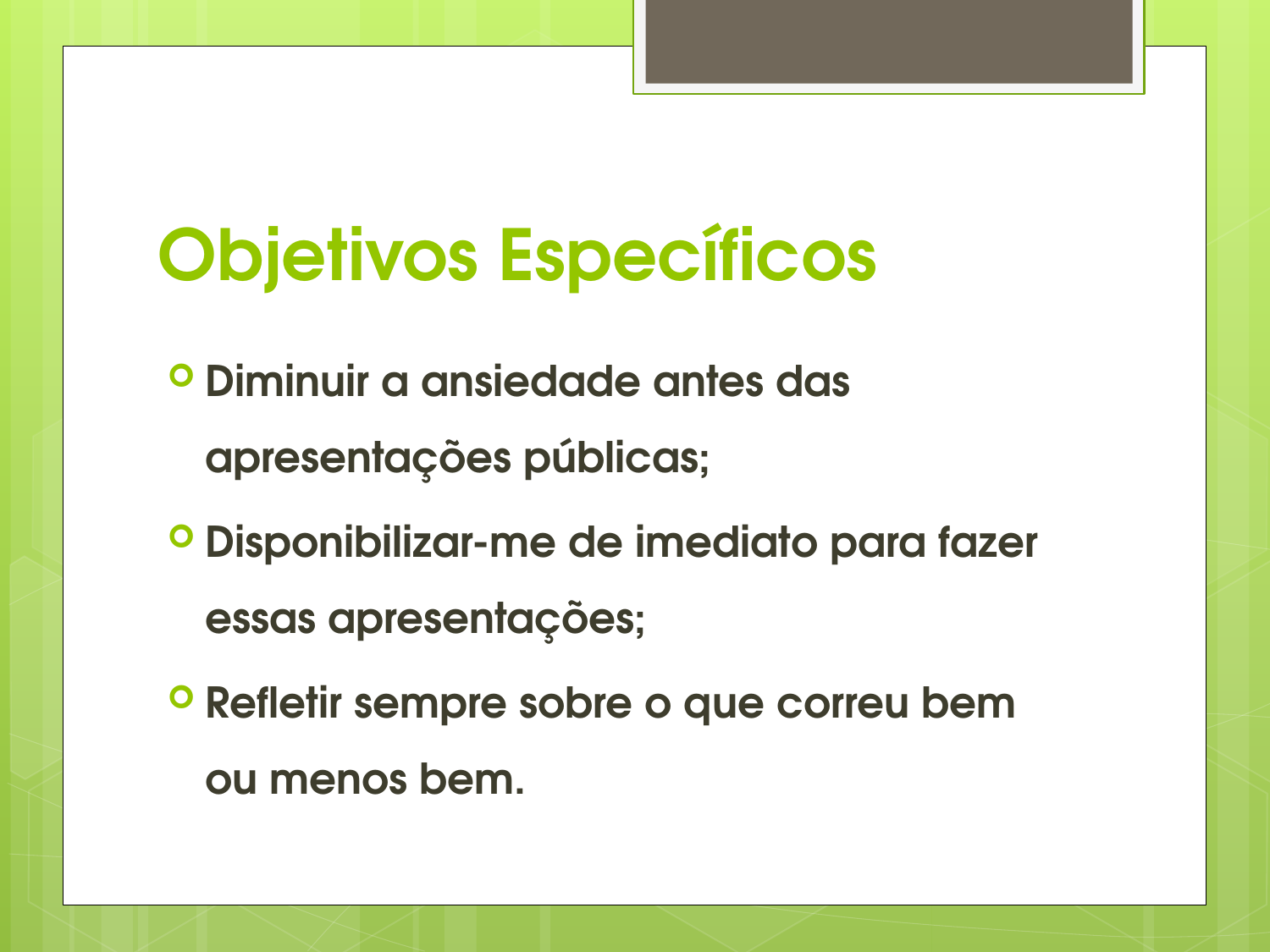

# Objetivos Específicos
Diminuir a ansiedade antes das apresentações públicas;
Disponibilizar-me de imediato para fazer essas apresentações;
Refletir sempre sobre o que correu bem ou menos bem.